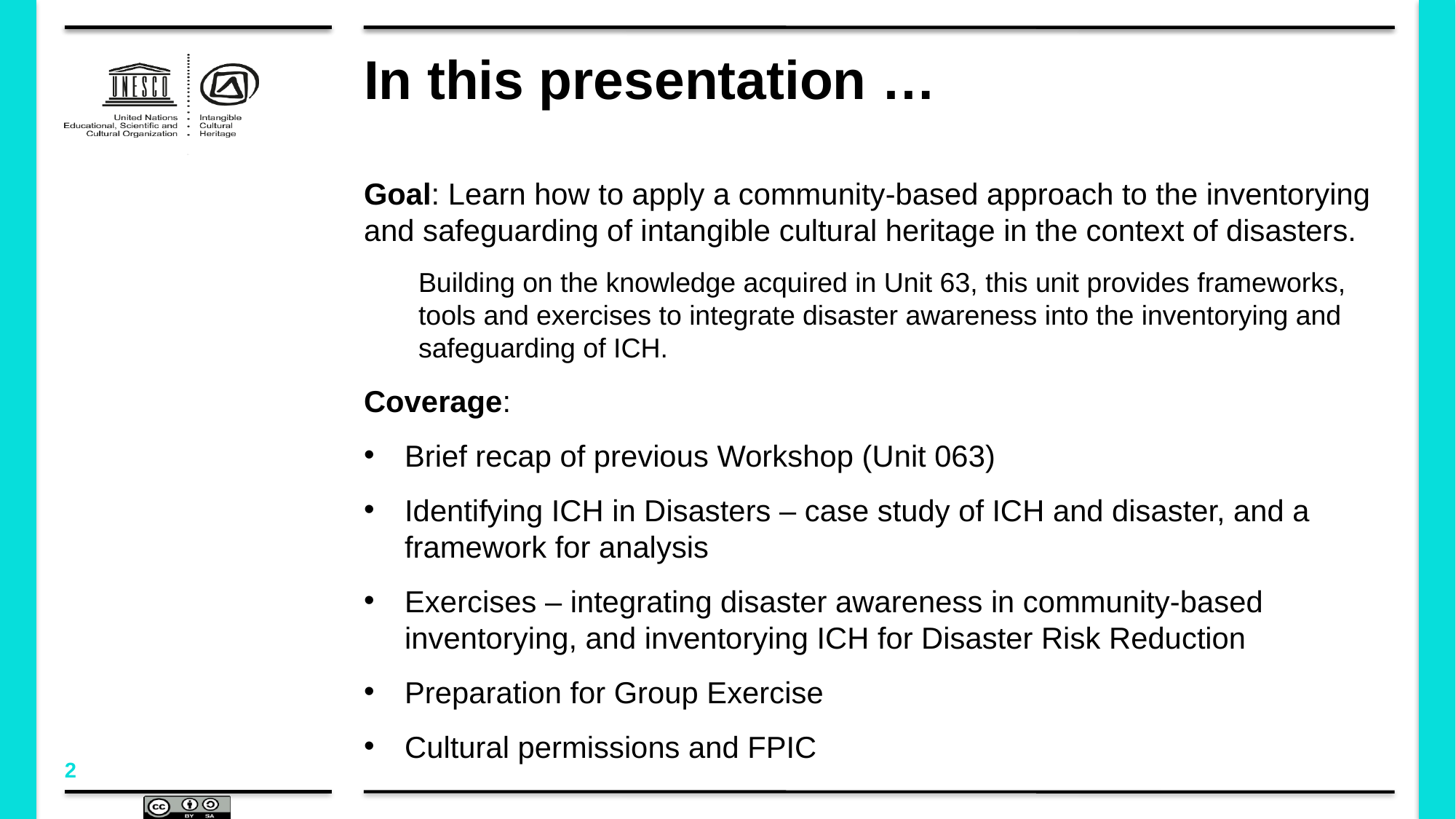

# In this presentation …
Goal: Learn how to apply a community-based approach to the inventorying and safeguarding of intangible cultural heritage in the context of disasters.
Building on the knowledge acquired in Unit 63, this unit provides frameworks, tools and exercises to integrate disaster awareness into the inventorying and safeguarding of ICH.
Coverage:
Brief recap of previous Workshop (Unit 063)
Identifying ICH in Disasters – case study of ICH and disaster, and a framework for analysis
Exercises – integrating disaster awareness in community-based inventorying, and inventorying ICH for Disaster Risk Reduction
Preparation for Group Exercise
Cultural permissions and FPIC